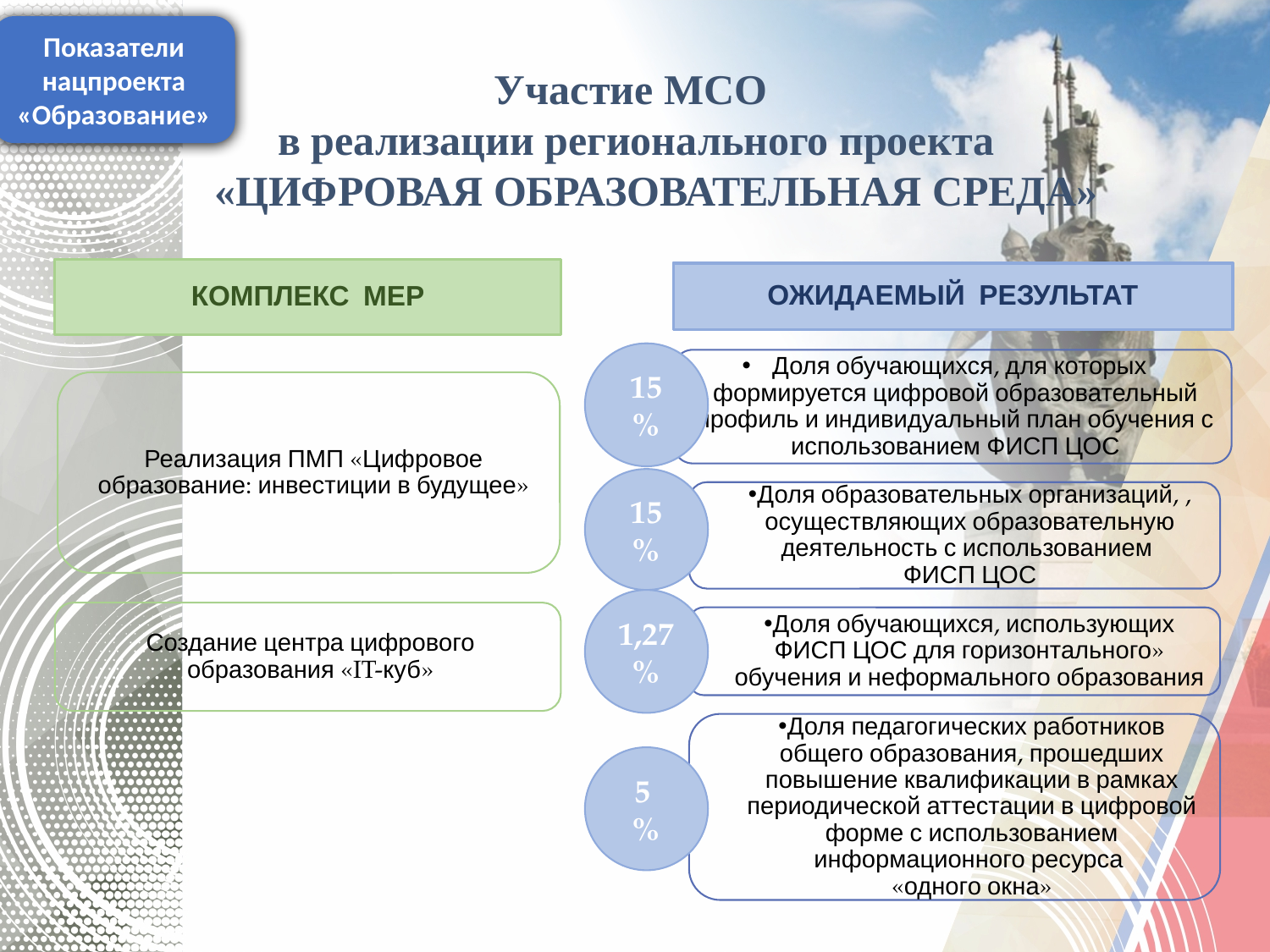

Показатели нацпроекта «Образование»
Участие МСО
в реализации регионального проекта «ЦИФРОВАЯ ОБРАЗОВАТЕЛЬНАЯ СРЕДА»
КОМПЛЕКС  МЕР
Реализация ПМП «Цифровое образование: инвестиции в будущее»
Создание центра цифрового образования «IT-куб»

ОЖИДАЕМЫЙ  РЕЗУЛЬТАТ
15 %
Доля обучающихся, для которых формируется цифровой образовательный профиль и индивидуальный план обучения с использованием ФИСП ЦОС
Доля образовательных организаций, , осуществляющих образовательную деятельность с использованием
ФИСП ЦОС
Доля обучающихся, использующих ФИСП ЦОС для горизонтального» обучения и неформального образования
Доля педагогических работников общего образования, прошедших повышение квалификации в рамках периодической аттестации в цифровой форме с использованием информационного ресурса
«одного окна»
15 %
1,27 %
5
%